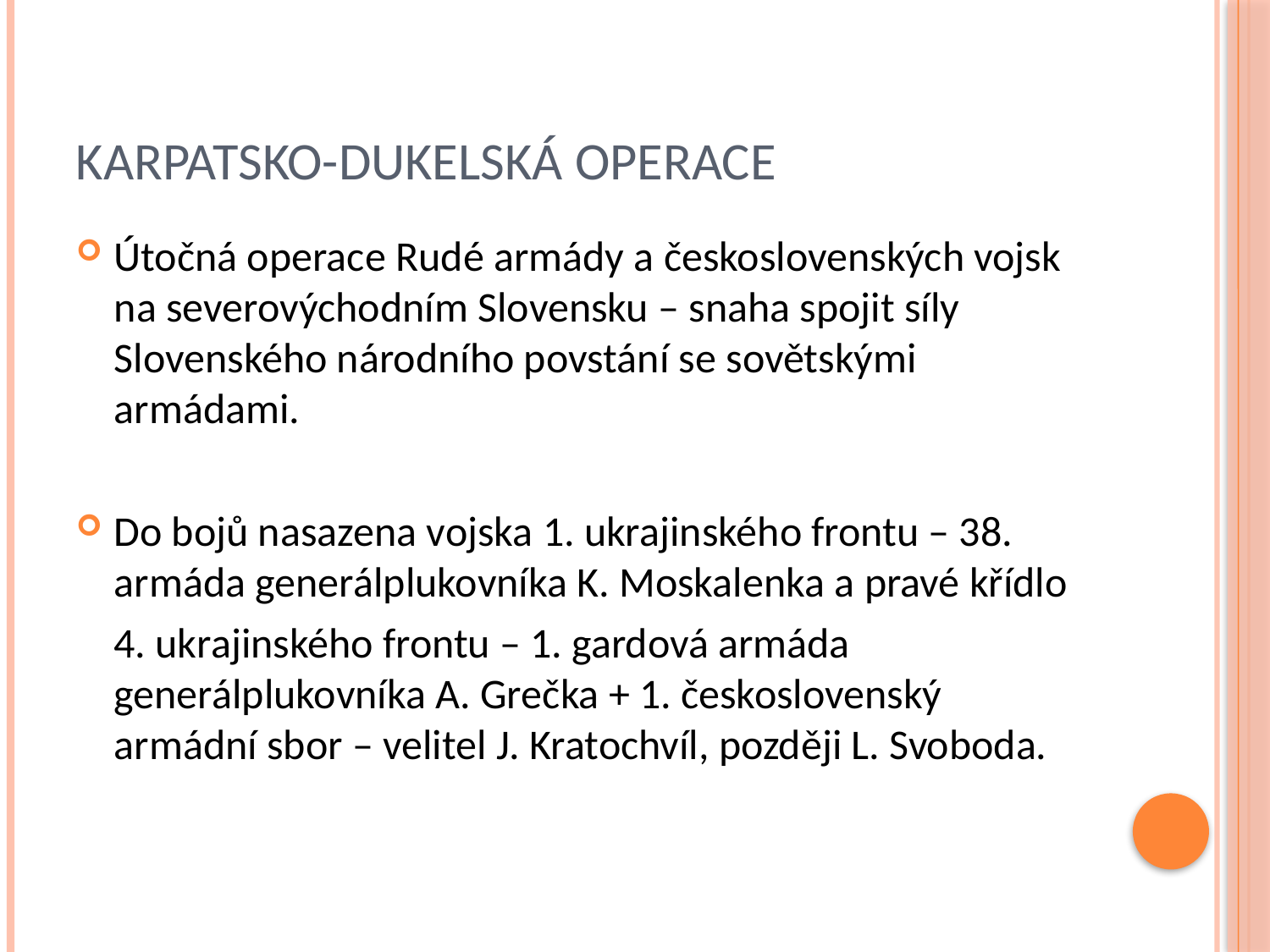

# Karpatsko-dukelská operace
Útočná operace Rudé armády a československých vojsk na severovýchodním Slovensku – snaha spojit síly Slovenského národního povstání se sovětskými armádami.

Do bojů nasazena vojska 1. ukrajinského frontu – 38. armáda generálplukovníka K. Moskalenka a pravé křídlo
    4. ukrajinského frontu – 1. gardová armáda generálplukovníka A. Grečka + 1. československý armádní sbor – velitel J. Kratochvíl, později L. Svoboda.